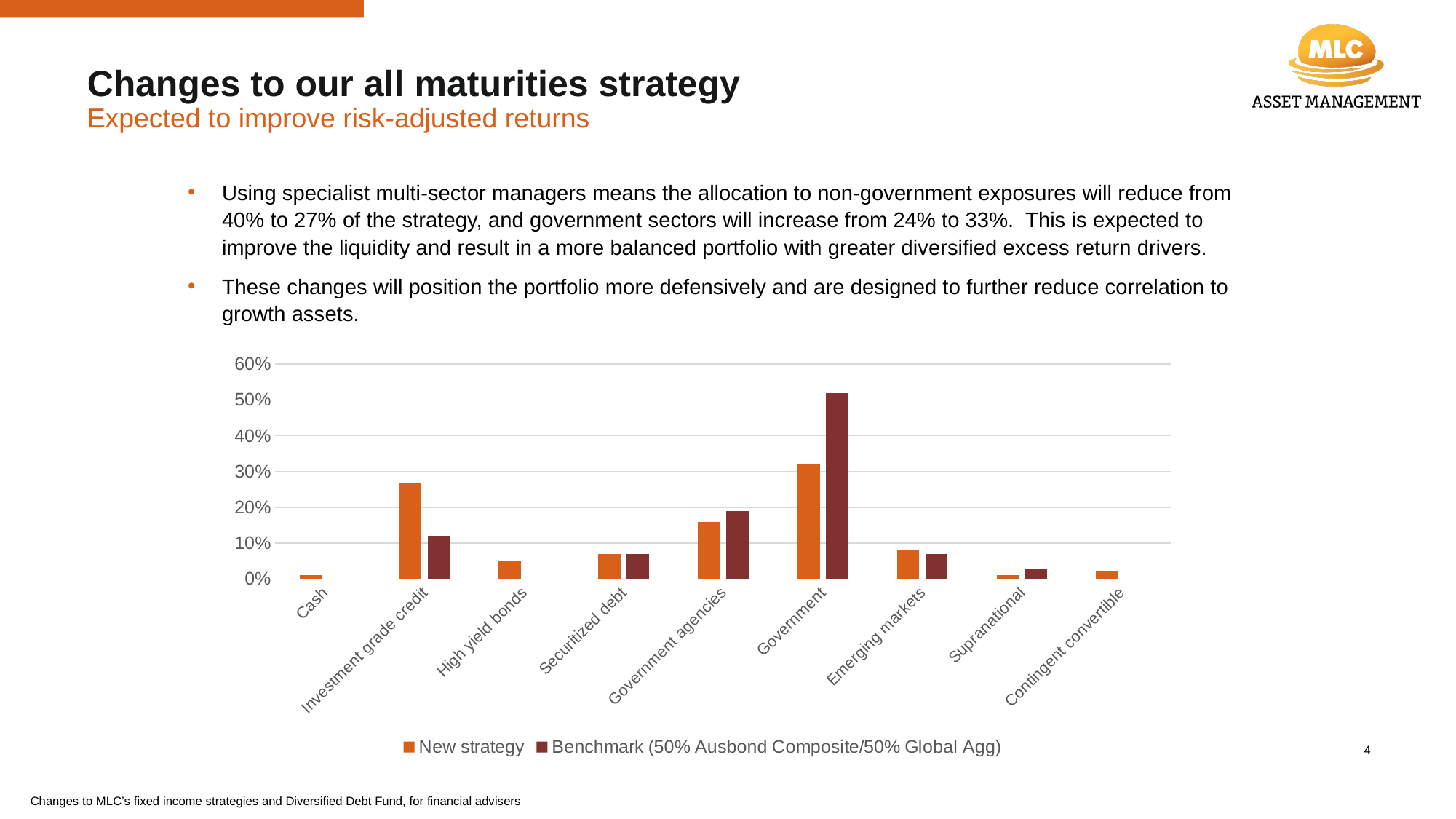

Changes to our all maturities strategy
Expected to improve risk-adjusted returns
Using specialist multi-sector managers means the allocation to non-government exposures will reduce from 40% to 27% of the strategy, and government sectors will increase from 24% to 33%.  This is expected to improve the liquidity and result in a more balanced portfolio with greater diversified excess return drivers.
These changes will position the portfolio more defensively and are designed to further reduce correlation to growth assets.

### Chart

| Category | New strategy | Benchmark (50% Ausbond Composite/50% Global Agg) |
|---|---|---|
| Cash | 0.01 | 0.0 |
| Investment grade credit | 0.27 | 0.12 |
| High yield bonds | 0.05 | 0.0 |
| Securitized debt | 0.07 | 0.07 |
| Government agencies | 0.16 | 0.19 |
| Government | 0.32 | 0.52 |
| Emerging markets | 0.08 | 0.07 |
| Supranational | 0.01 | 0.03 |
| Contingent convertible | 0.02 | 0.0 |
4

Changes to MLC’s fixed income strategies and Diversified Debt Fund, for financial advisers